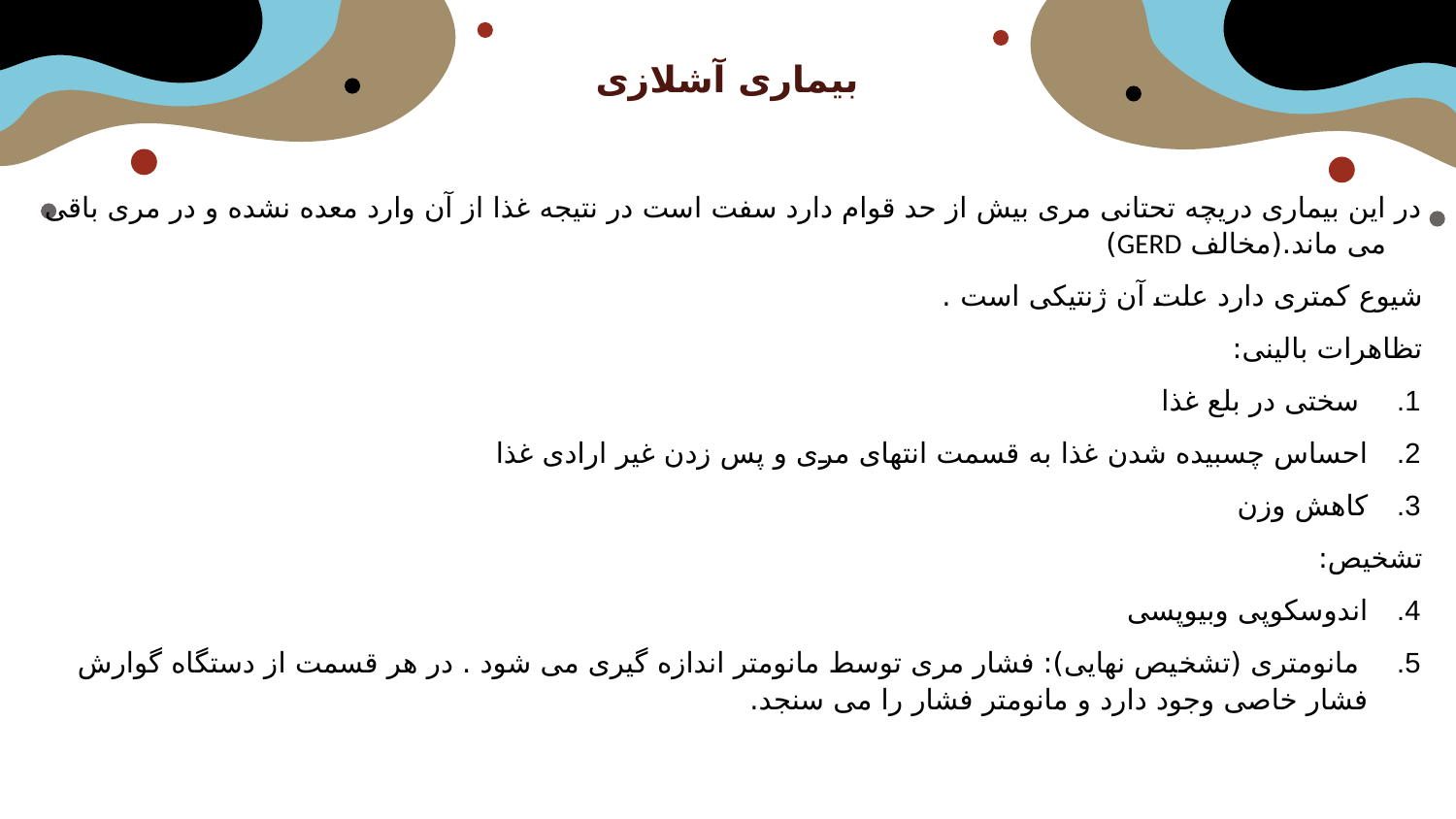

# بیماری آشلازی
در این بیماری دریچه تحتانی مری بیش از حد قوام دارد سفت است در نتیجه غذا از آن وارد معده نشده و در مری باقی می ماند.(مخالف GERD)
شیوع کمتری دارد علت آن ژنتیکی است .
تظاهرات بالینی:
 سختی در بلع غذا
احساس چسبیده شدن غذا به قسمت انتهای مری و پس زدن غیر ارادی غذا
کاهش وزن
تشخیص:
اندوسکوپی وبیوپسی
 مانومتری (تشخیص نهایی): فشار مری توسط مانومتر اندازه گیری می شود . در هر قسمت از دستگاه گوارش فشار خاصی وجود دارد و مانومتر فشار را می سنجد.